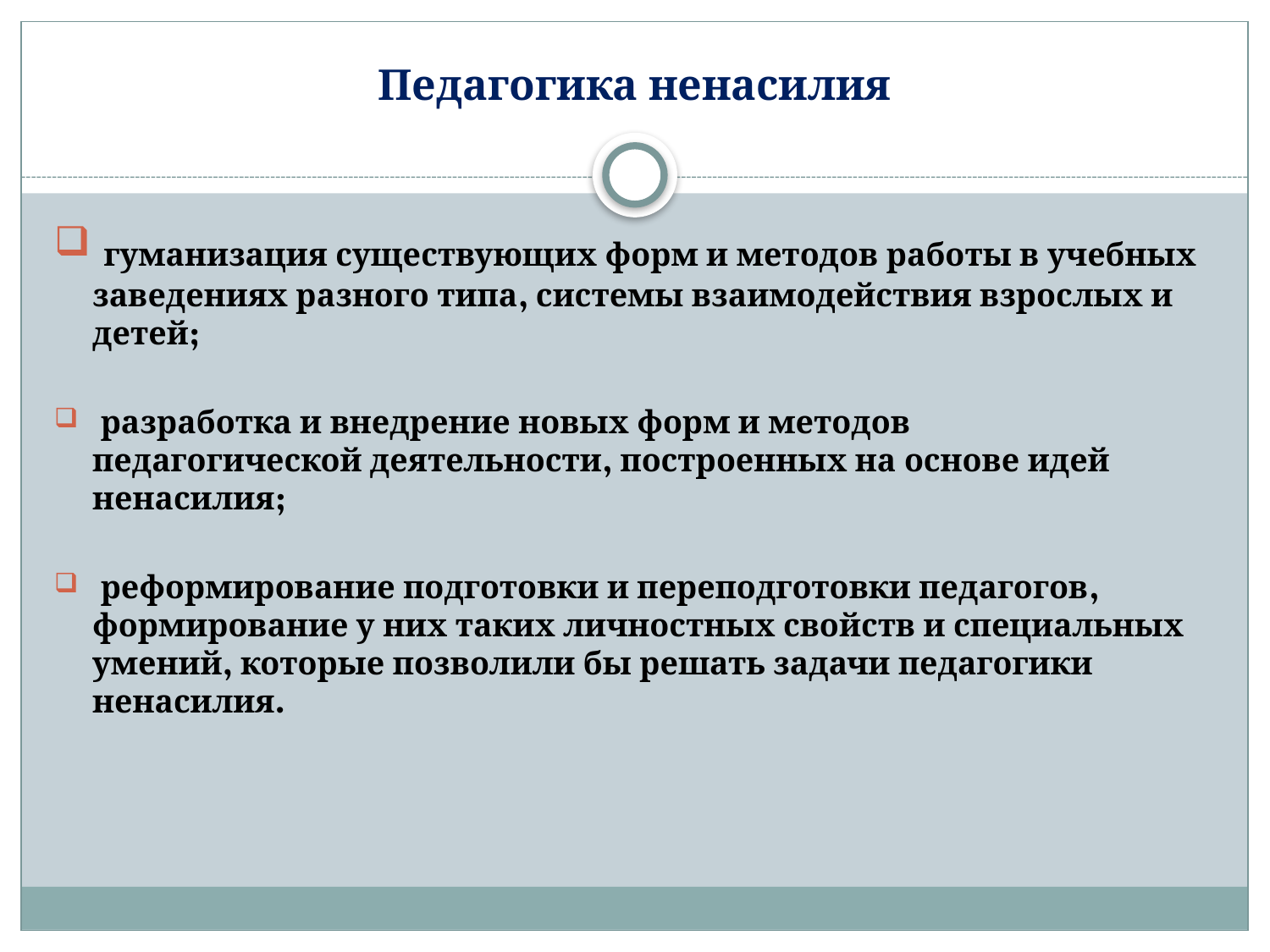

# Педагогика ненасилия
 гуманизация существующих форм и методов работы в учебных заведениях разного типа, системы взаимодействия взрослых и детей;

 разработка и внедрение новых форм и методов
педагогической деятельности, построенных на основе идей ненасилия;

 реформирование подготовки и переподготовки педагогов, формирование у них таких личностных свойств и специальных умений, которые позволили бы решать задачи педагогики
ненасилия.